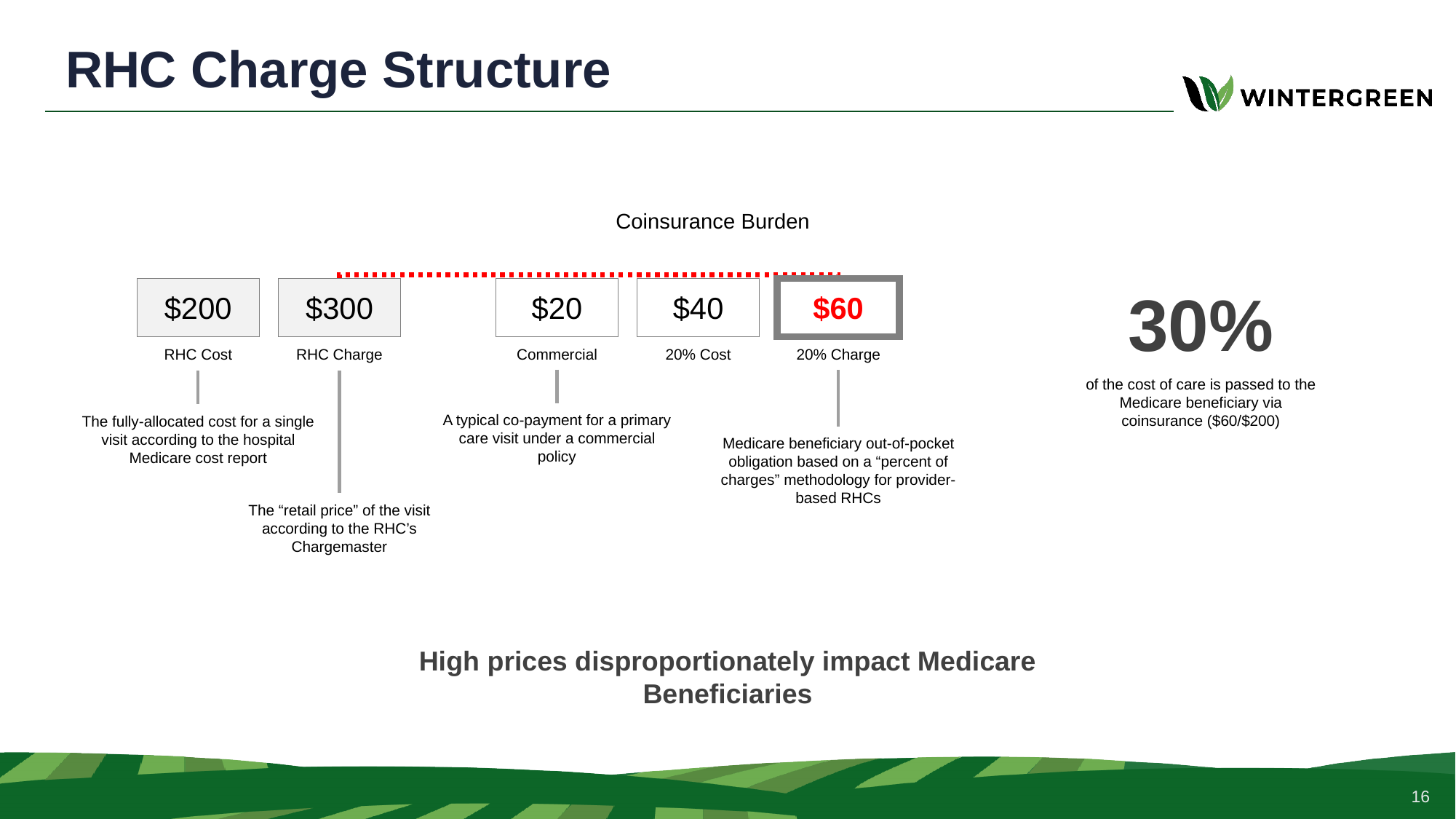

# RHC Charge Structure
Coinsurance Burden
30%
$60
$300
$200
$20
$40
RHC Cost
RHC Charge
Commercial
20% Cost
20% Charge
of the cost of care is passed to the Medicare beneficiary via coinsurance ($60/$200)
A typical co-payment for a primary care visit under a commercial policy
The fully-allocated cost for a single visit according to the hospital Medicare cost report
Medicare beneficiary out-of-pocket obligation based on a “percent of charges” methodology for provider-based RHCs
The “retail price” of the visit according to the RHC’s Chargemaster
High prices disproportionately impact Medicare Beneficiaries
16